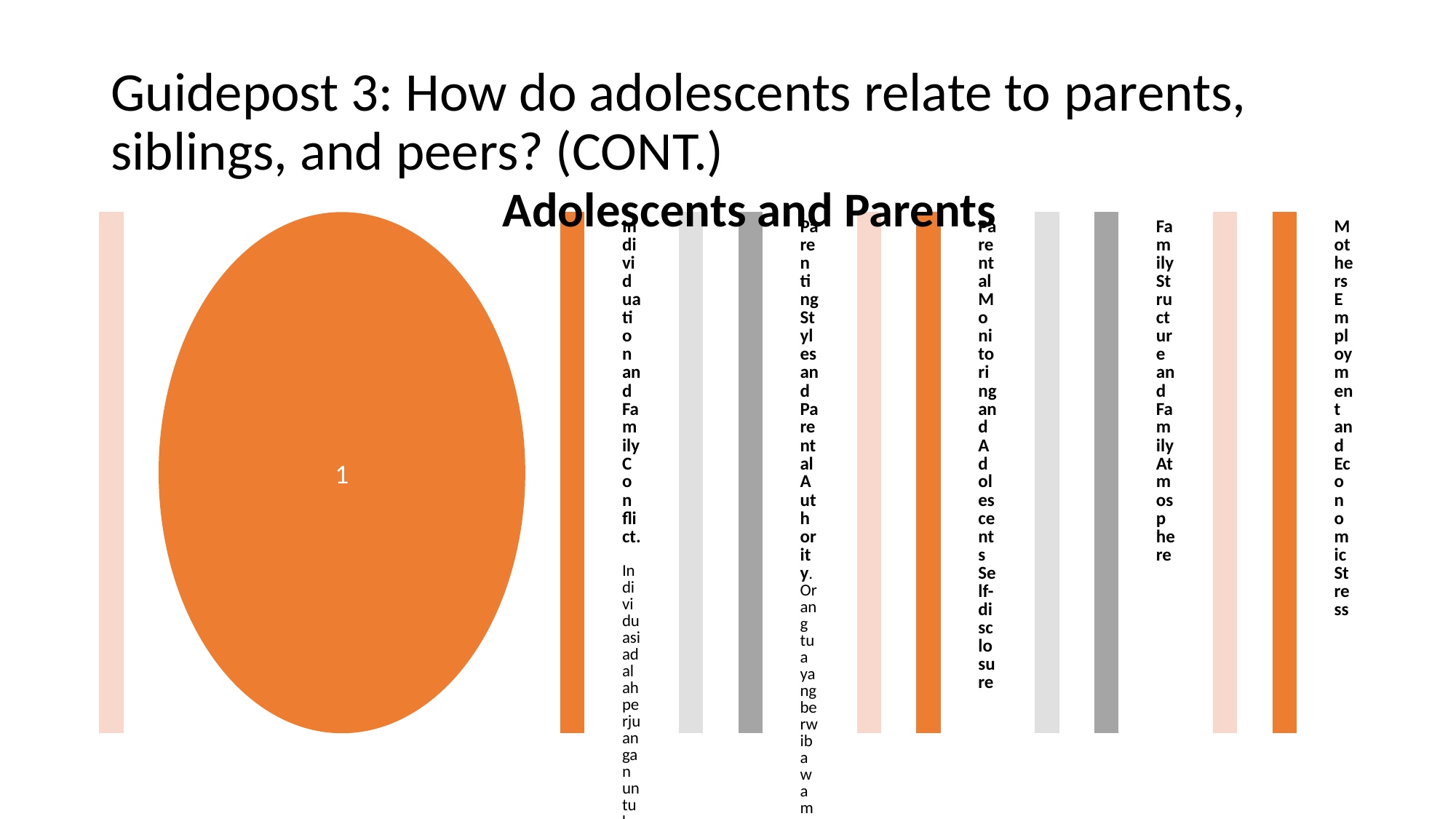

# Guidepost 3: How do adolescents relate to parents, siblings, and peers? (CONT.)
Adolescents and Parents
Individuation and Family Conflict.
1
Parenting Styles and Parental Authority.
Parental Monitoring and Adolescents Self-disclosure
3
Family Structure and Family Atmosphere
Mothers Employment and Economic Stress